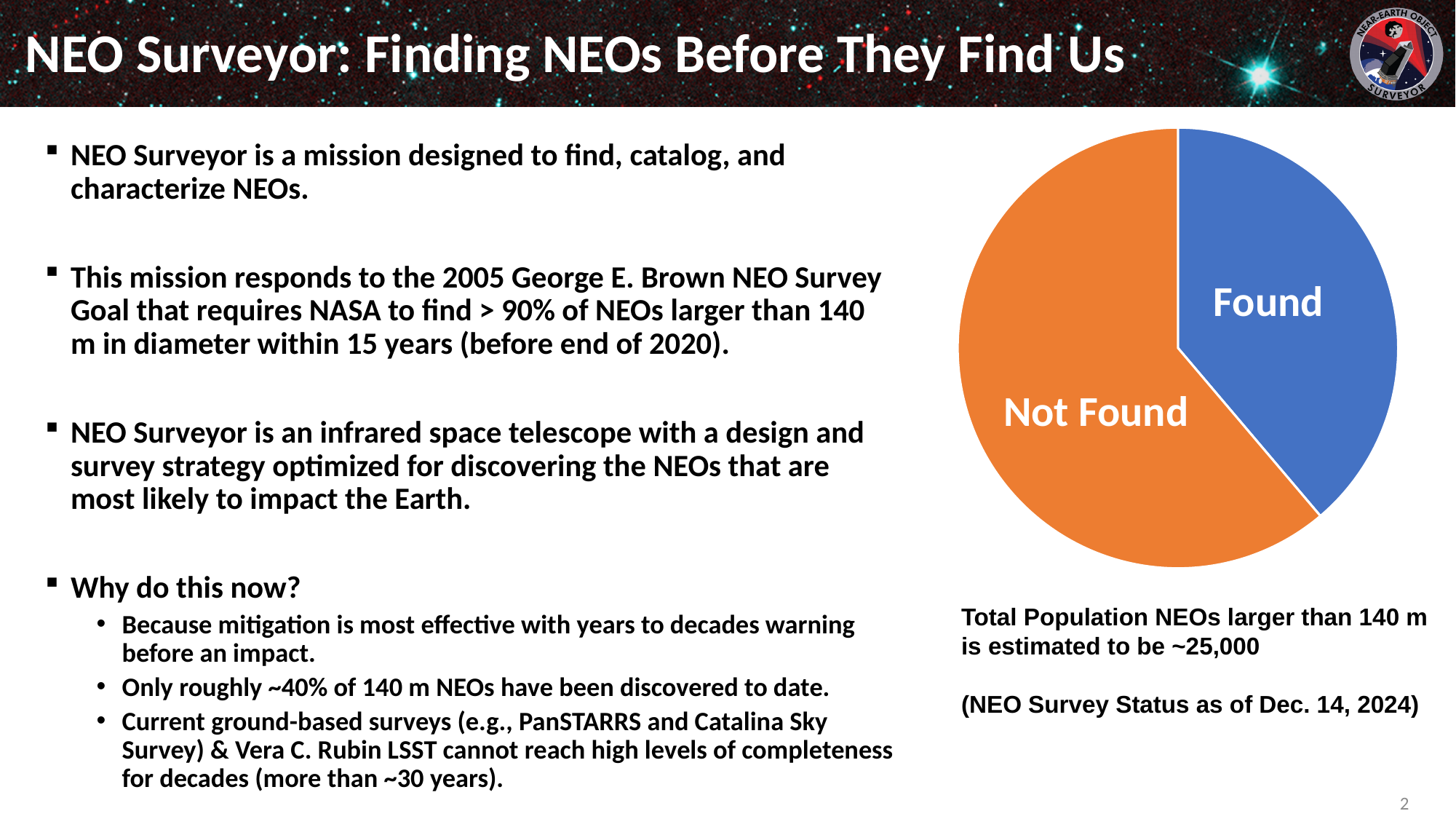

# NEO Surveyor: Finding NEOs Before They Find Us

### Chart

| Category |  |  |
|---|---|---|
Found
Not Found
NEO Surveyor is a mission designed to find, catalog, and characterize NEOs.

This mission responds to the 2005 George E. Brown NEO Survey Goal that requires NASA to find > 90% of NEOs larger than 140 m in diameter within 15 years (before end of 2020).

NEO Surveyor is an infrared space telescope with a design and survey strategy optimized for discovering the NEOs that are most likely to impact the Earth.

Why do this now?
Because mitigation is most effective with years to decades warning before an impact.
Only roughly ~40% of 140 m NEOs have been discovered to date.
Current ground-based surveys (e.g., PanSTARRS and Catalina Sky Survey) & Vera C. Rubin LSST cannot reach high levels of completeness for decades (more than ~30 years).

Total Population NEOs larger than 140 m is estimated to be ~25,000

(NEO Survey Status as of Dec. 14, 2024), 2024
2